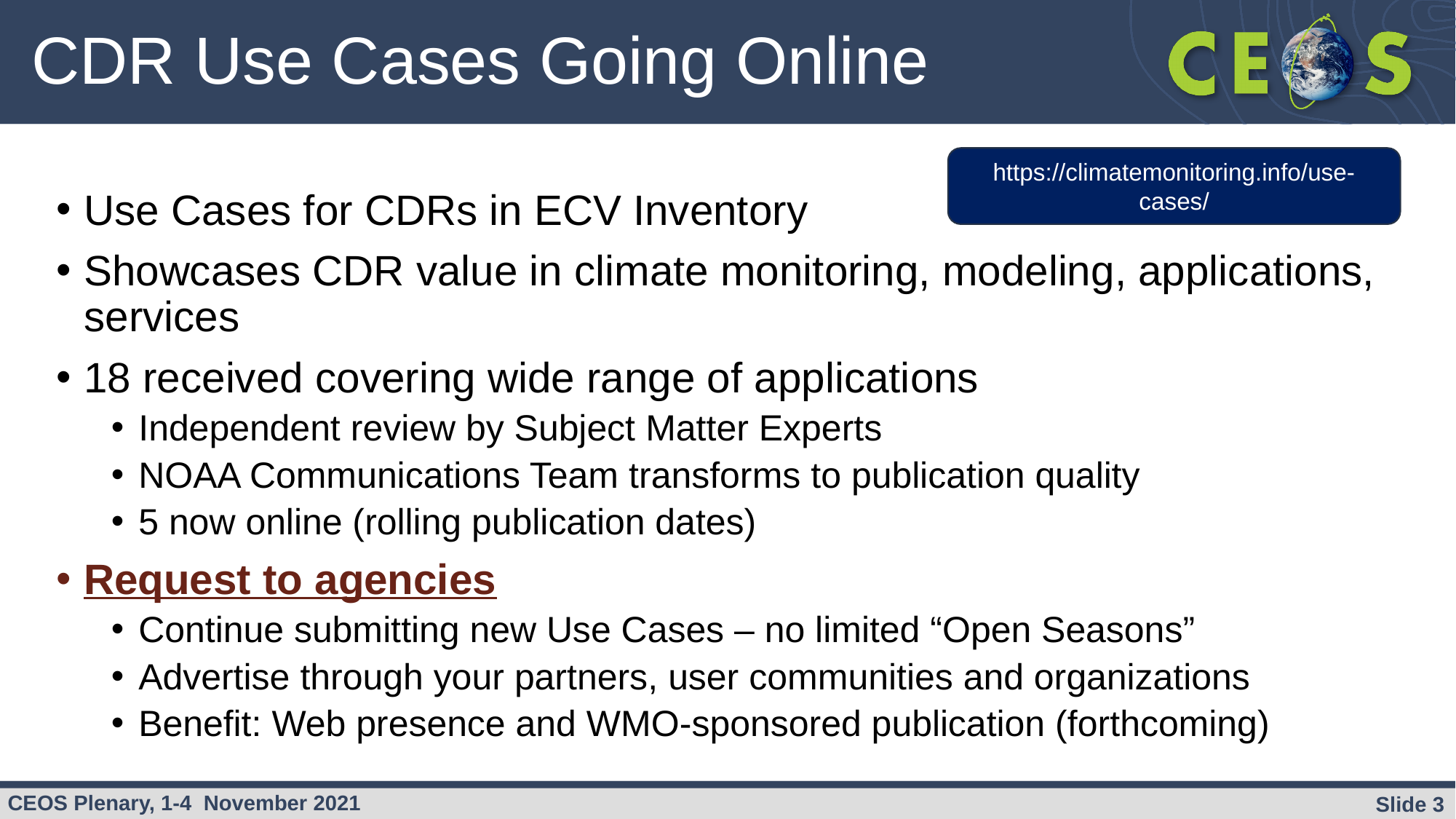

# CDR Use Cases Going Online
https://climatemonitoring.info/use-cases/
Use Cases for CDRs in ECV Inventory
Showcases CDR value in climate monitoring, modeling, applications, services
18 received covering wide range of applications
Independent review by Subject Matter Experts
NOAA Communications Team transforms to publication quality
5 now online (rolling publication dates)
Request to agencies
Continue submitting new Use Cases – no limited “Open Seasons”
Advertise through your partners, user communities and organizations
Benefit: Web presence and WMO-sponsored publication (forthcoming)